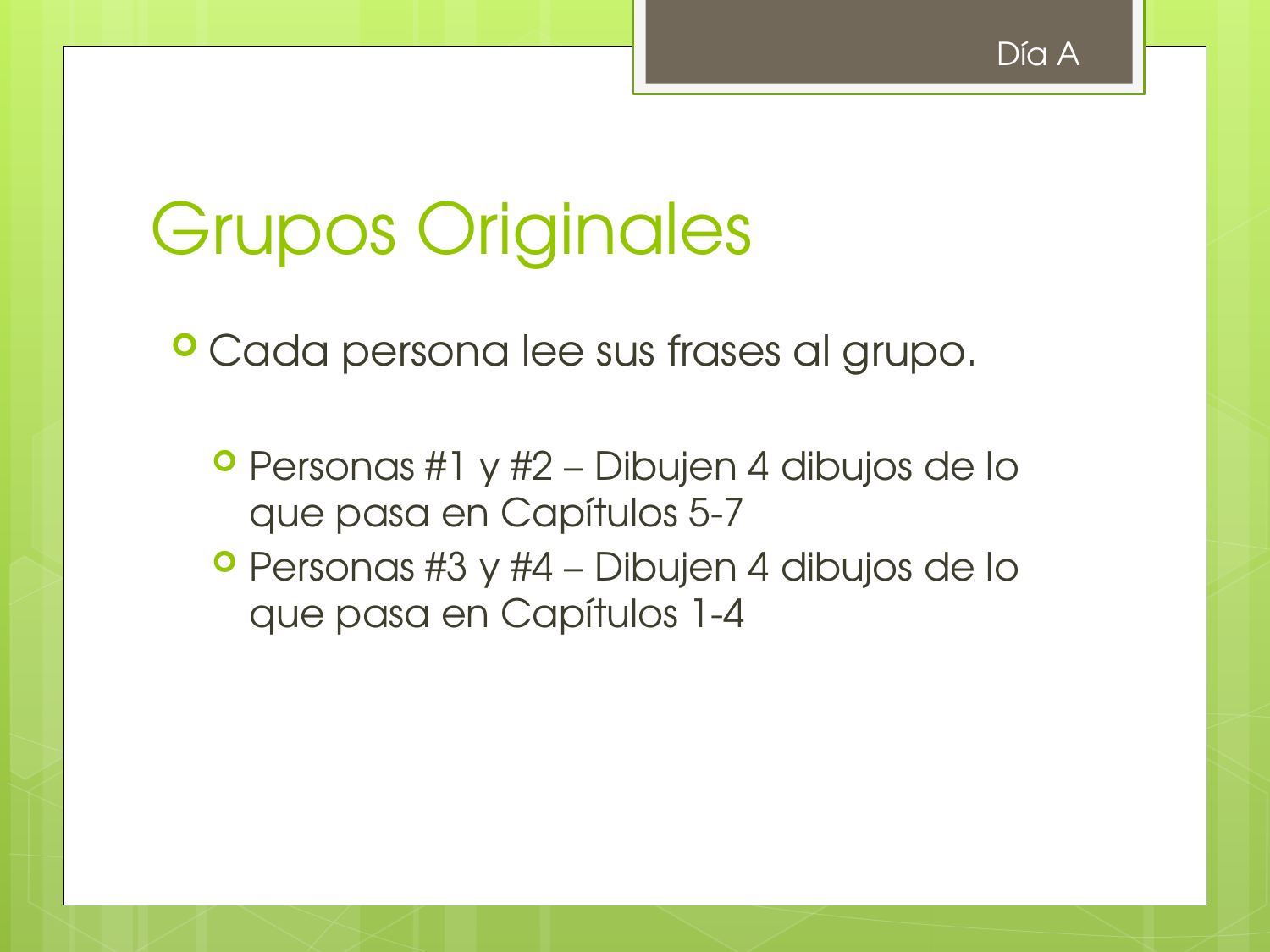

Día A
# Grupos Originales
Cada persona lee sus frases al grupo.

Personas #1 y #2 – Dibujen 4 dibujos de lo que pasa en Capítulos 5-7
Personas #3 y #4 – Dibujen 4 dibujos de lo que pasa en Capítulos 1-4